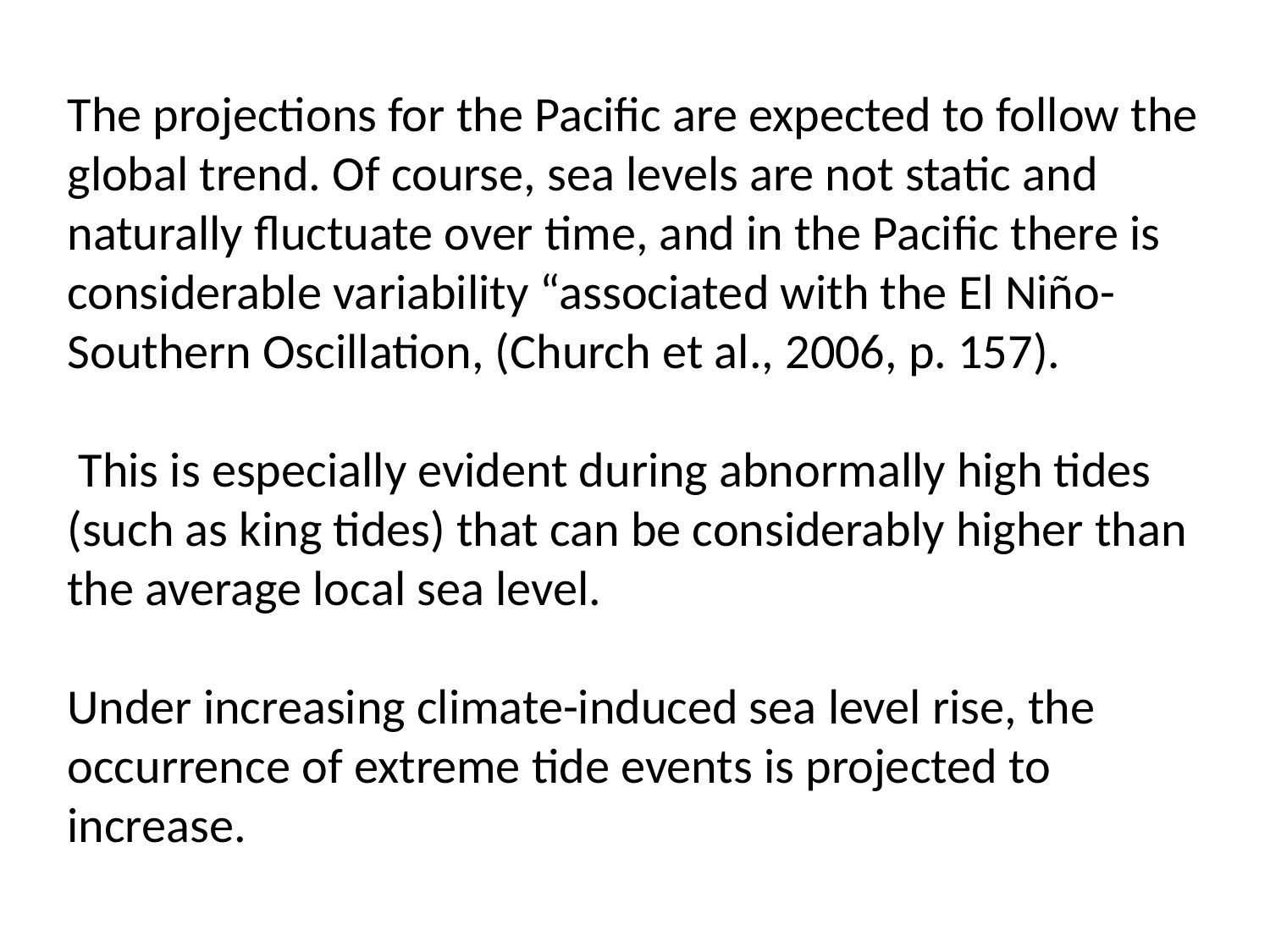

The projections for the Pacific are expected to follow the global trend. Of course, sea levels are not static and naturally fluctuate over time, and in the Pacific there is considerable variability “associated with the El Niño-Southern Oscillation, (Church et al., 2006, p. 157).

 This is especially evident during abnormally high tides (such as king tides) that can be considerably higher than the average local sea level.

Under increasing climate-induced sea level rise, the occurrence of extreme tide events is projected to increase.